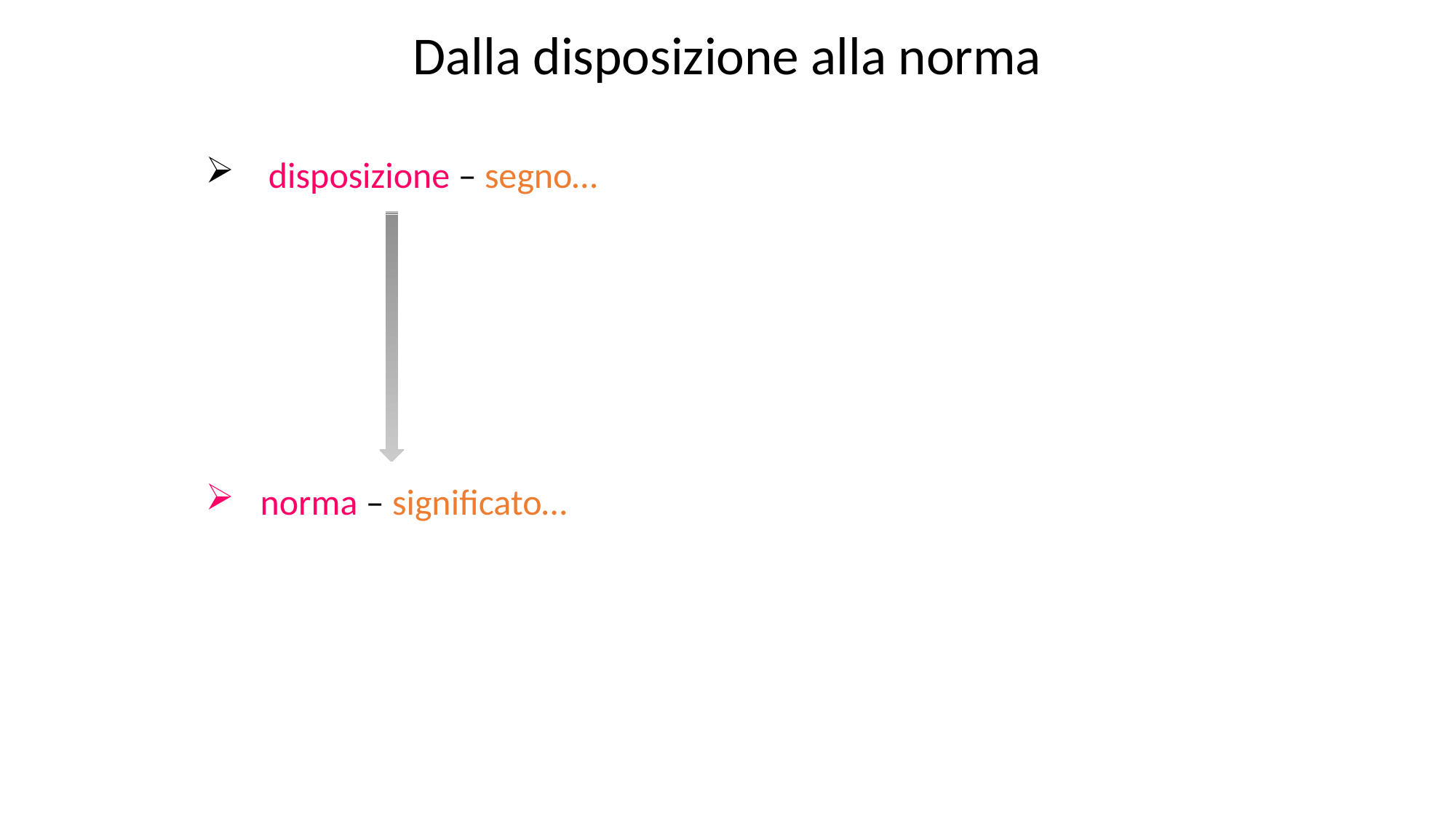

# Dalla disposizione alla norma
 disposizione – segno…

norma – significato…